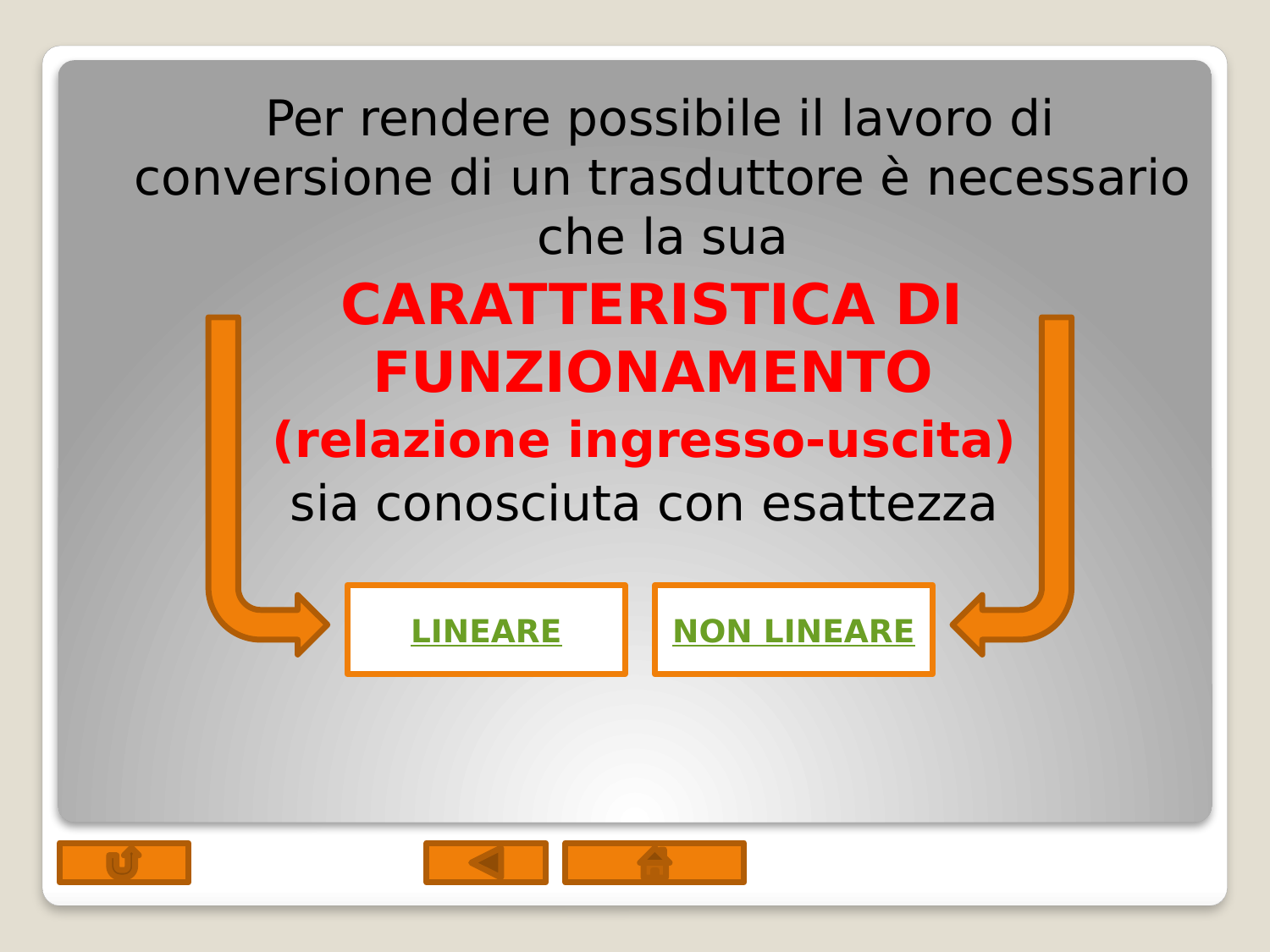

Per rendere possibile il lavoro di conversione di un trasduttore è necessario che la sua
 CARATTERISTICA DI FUNZIONAMENTO
(relazione ingresso-uscita)
sia conosciuta con esattezza

LINEARE
NON LINEARE